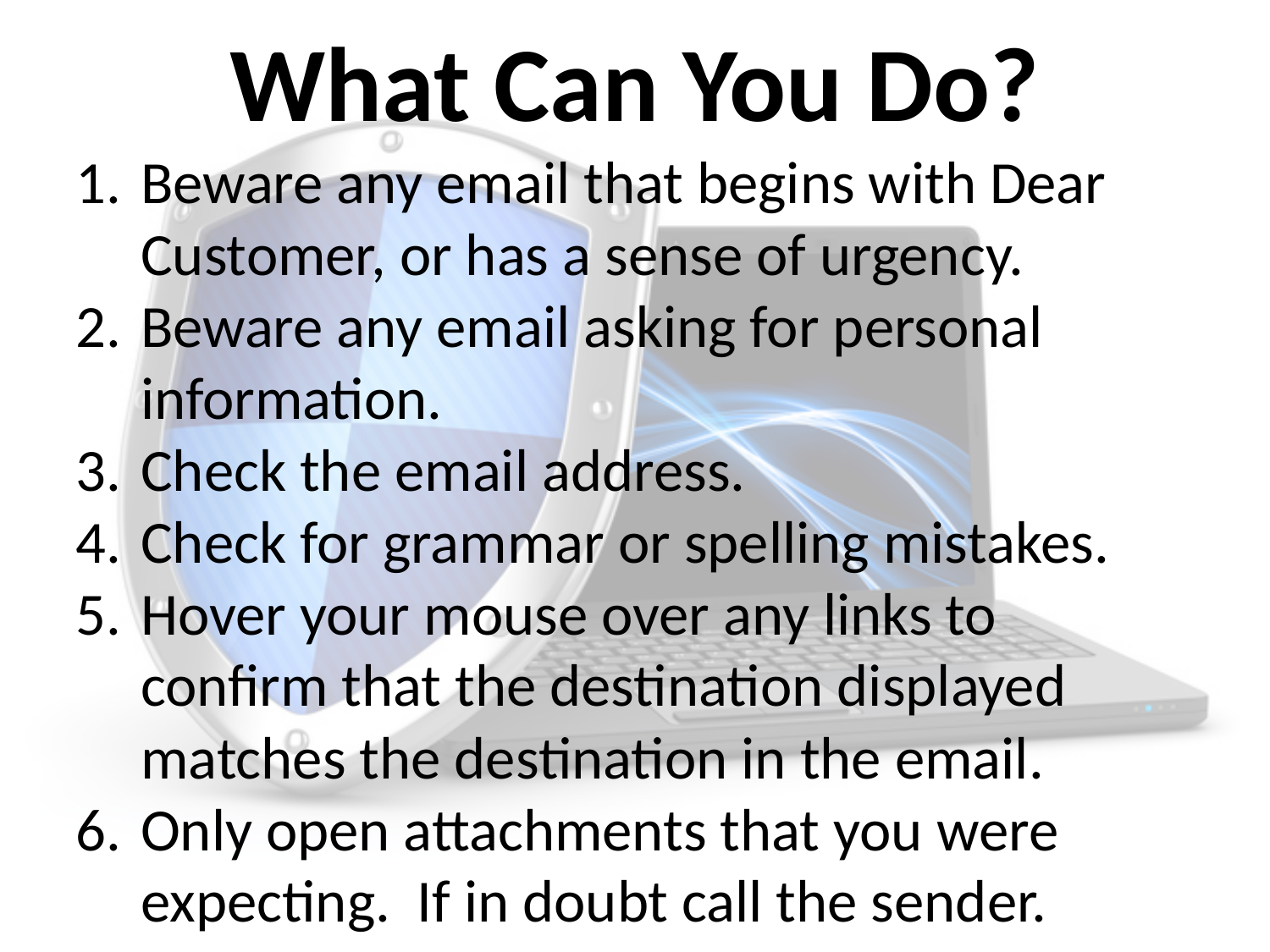

# What Can You Do?
Beware any email that begins with Dear Customer, or has a sense of urgency.
Beware any email asking for personal information.
Check the email address.
Check for grammar or spelling mistakes.
Hover your mouse over any links to confirm that the destination displayed matches the destination in the email.
Only open attachments that you were expecting.  If in doubt call the sender.